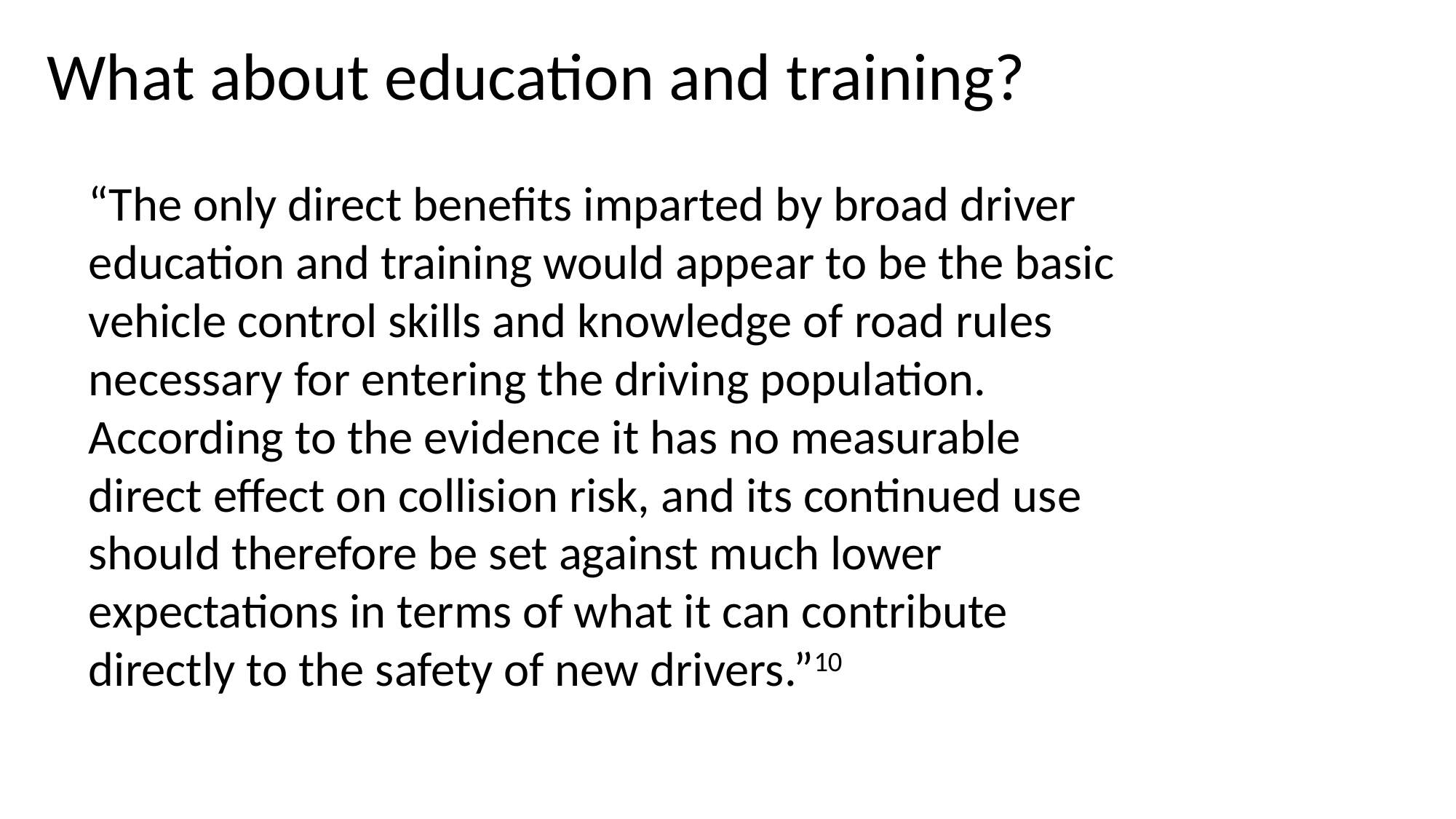

What about education and training?
“The only direct benefits imparted by broad driver education and training would appear to be the basic vehicle control skills and knowledge of road rules necessary for entering the driving population.  According to the evidence it has no measurable direct effect on collision risk, and its continued use should therefore be set against much lower expectations in terms of what it can contribute directly to the safety of new drivers.”10